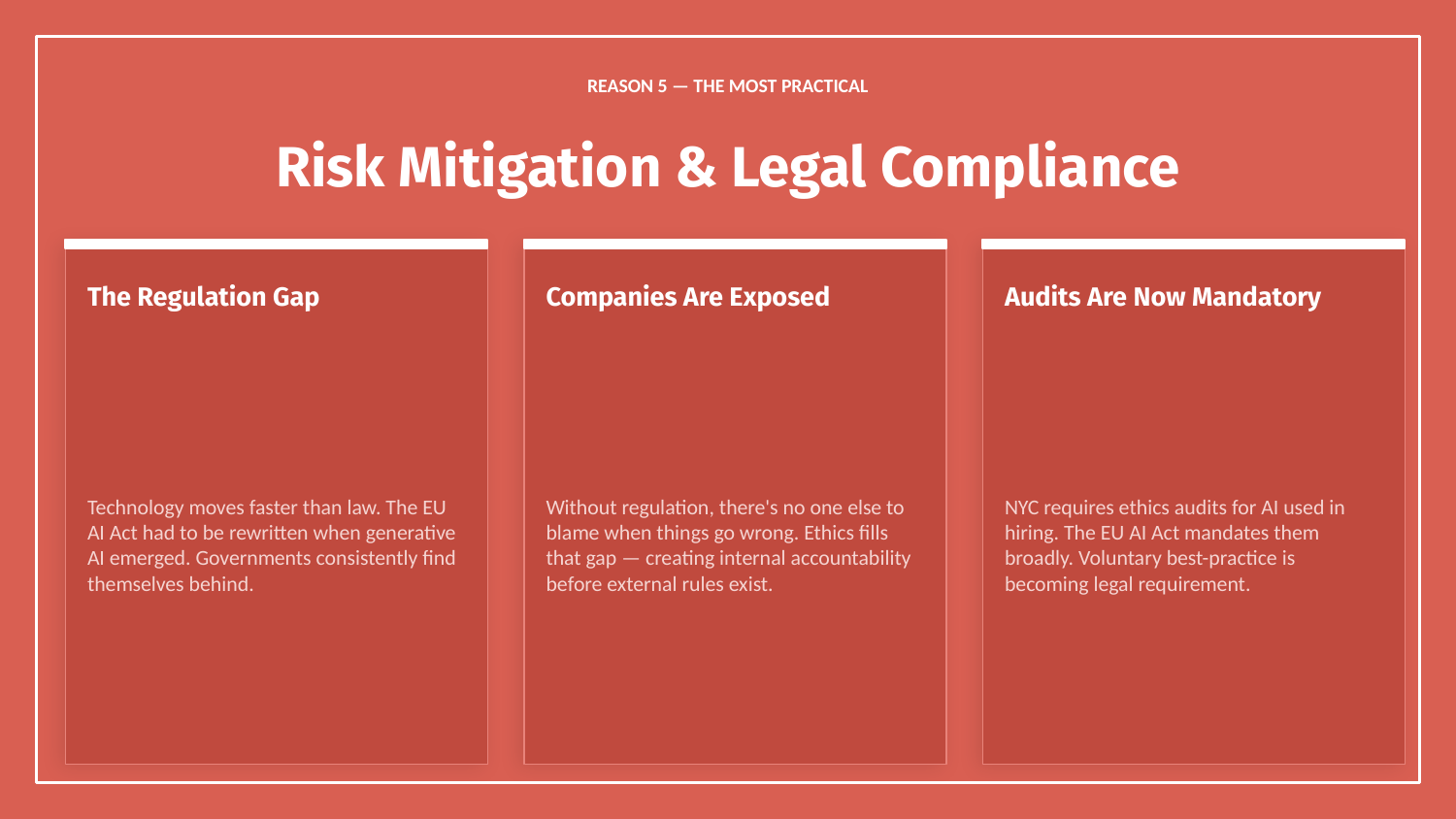

REASON 5 — THE MOST PRACTICAL
Risk Mitigation & Legal Compliance

The Regulation Gap
Companies Are Exposed
Audits Are Now Mandatory
Technology moves faster than law. The EU AI Act had to be rewritten when generative AI emerged. Governments consistently find themselves behind.
Without regulation, there's no one else to blame when things go wrong. Ethics fills that gap — creating internal accountability before external rules exist.
NYC requires ethics audits for AI used in hiring. The EU AI Act mandates them broadly. Voluntary best-practice is becoming legal requirement.